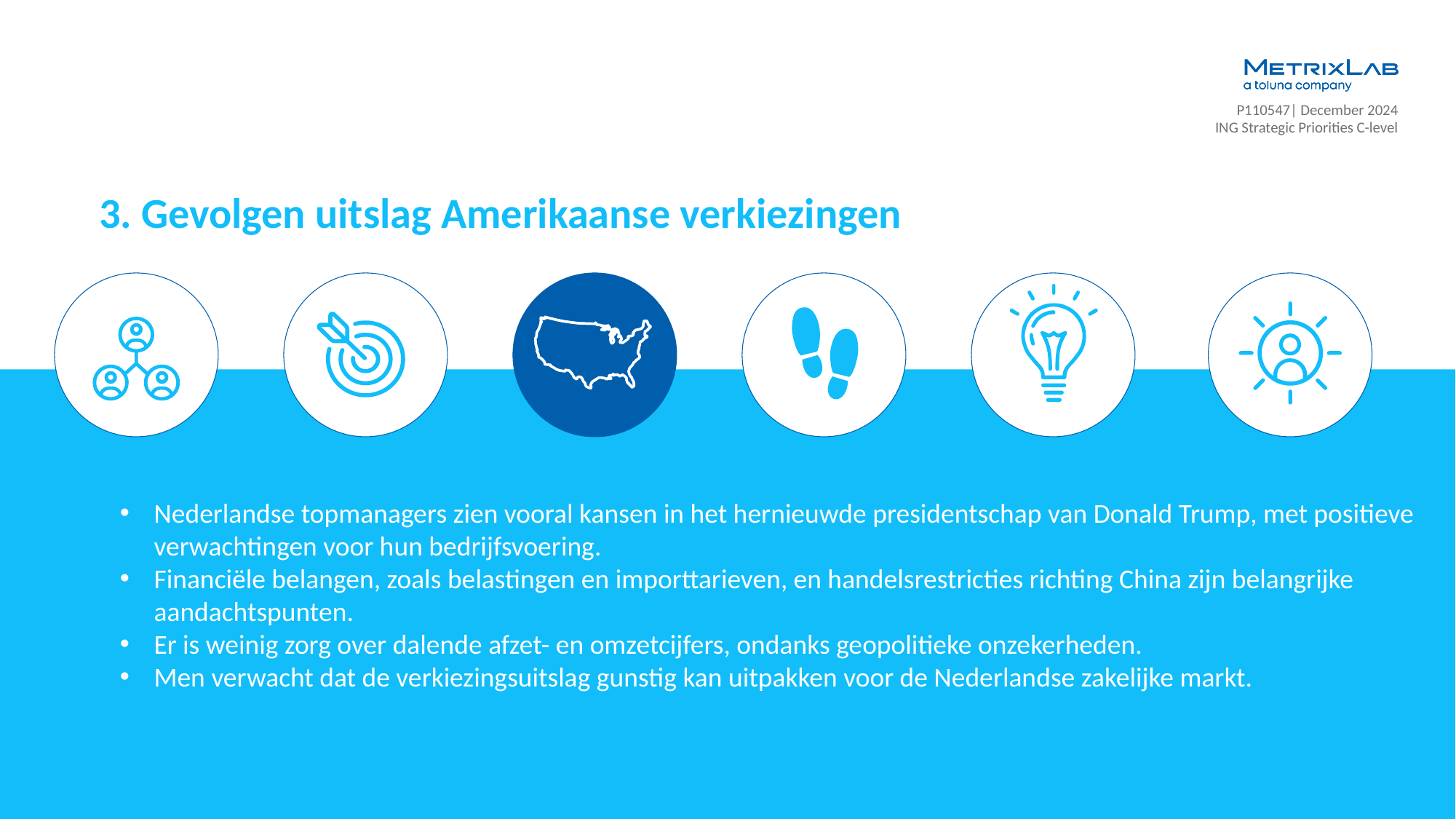

3. Gevolgen uitslag Amerikaanse verkiezingen

Nederlandse topmanagers zien vooral kansen in het hernieuwde presidentschap van Donald Trump, met positieve verwachtingen voor hun bedrijfsvoering.
Financiële belangen, zoals belastingen en importtarieven, en handelsrestricties richting China zijn belangrijke aandachtspunten.
Er is weinig zorg over dalende afzet- en omzetcijfers, ondanks geopolitieke onzekerheden.
Men verwacht dat de verkiezingsuitslag gunstig kan uitpakken voor de Nederlandse zakelijke markt.